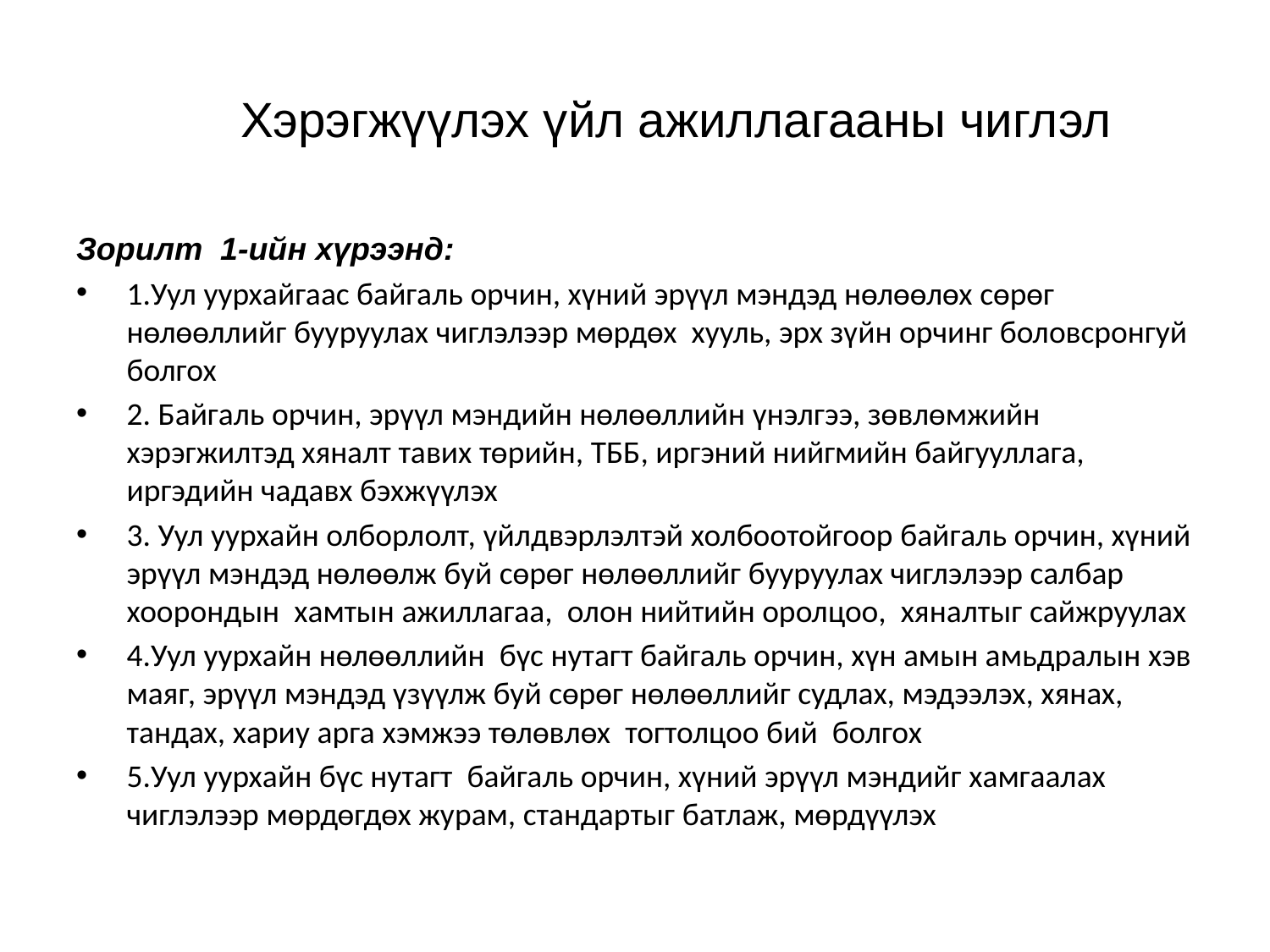

# Хэрэгжүүлэх үйл ажиллагааны чиглэл
Зорилт  1-ийн хүрээнд:
1.Уул уурхайгаас байгаль орчин, хүний эрүүл мэндэд нөлөөлөх сөрөг нөлөөллийг бууруулах чиглэлээр мөрдөх  хууль, эрх зүйн орчинг боловсронгуй болгох
2. Байгаль орчин, эрүүл мэндийн нөлөөллийн үнэлгээ, зөвлөмжийн хэрэгжилтэд хяналт тавих төрийн, ТББ, иргэний нийгмийн байгууллага, иргэдийн чадавх бэхжүүлэх
3. Уул уурхайн олборлолт, үйлдвэрлэлтэй холбоотойгоор байгаль орчин, хүний эрүүл мэндэд нөлөөлж буй сөрөг нөлөөллийг бууруулах чиглэлээр салбар хоорондын  хамтын ажиллагаа,  олон нийтийн оролцоо,  хяналтыг сайжруулах
4.Уул уурхайн нөлөөллийн  бүс нутагт байгаль орчин, хүн амын амьдралын хэв маяг, эрүүл мэндэд үзүүлж буй сөрөг нөлөөллийг судлах, мэдээлэх, хянах, тандах, хариу арга хэмжээ төлөвлөх  тогтолцоо бий  болгох
5.Уул уурхайн бүс нутагт  байгаль орчин, хүний эрүүл мэндийг хамгаалах  чиглэлээр мөрдөгдөх журам, стандартыг батлаж, мөрдүүлэх